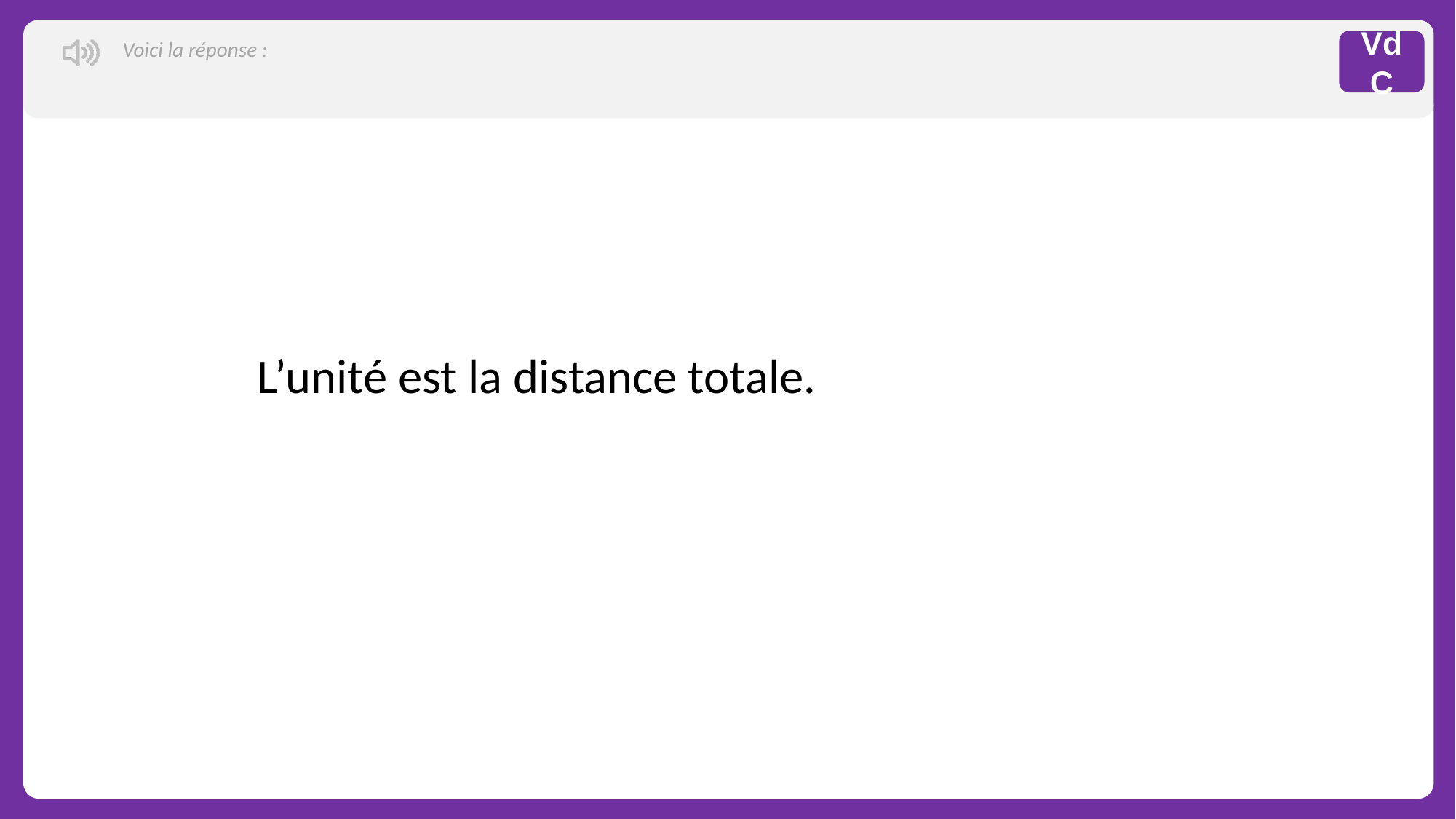

Voici la réponse :
VdC
L’unité est la distance totale.